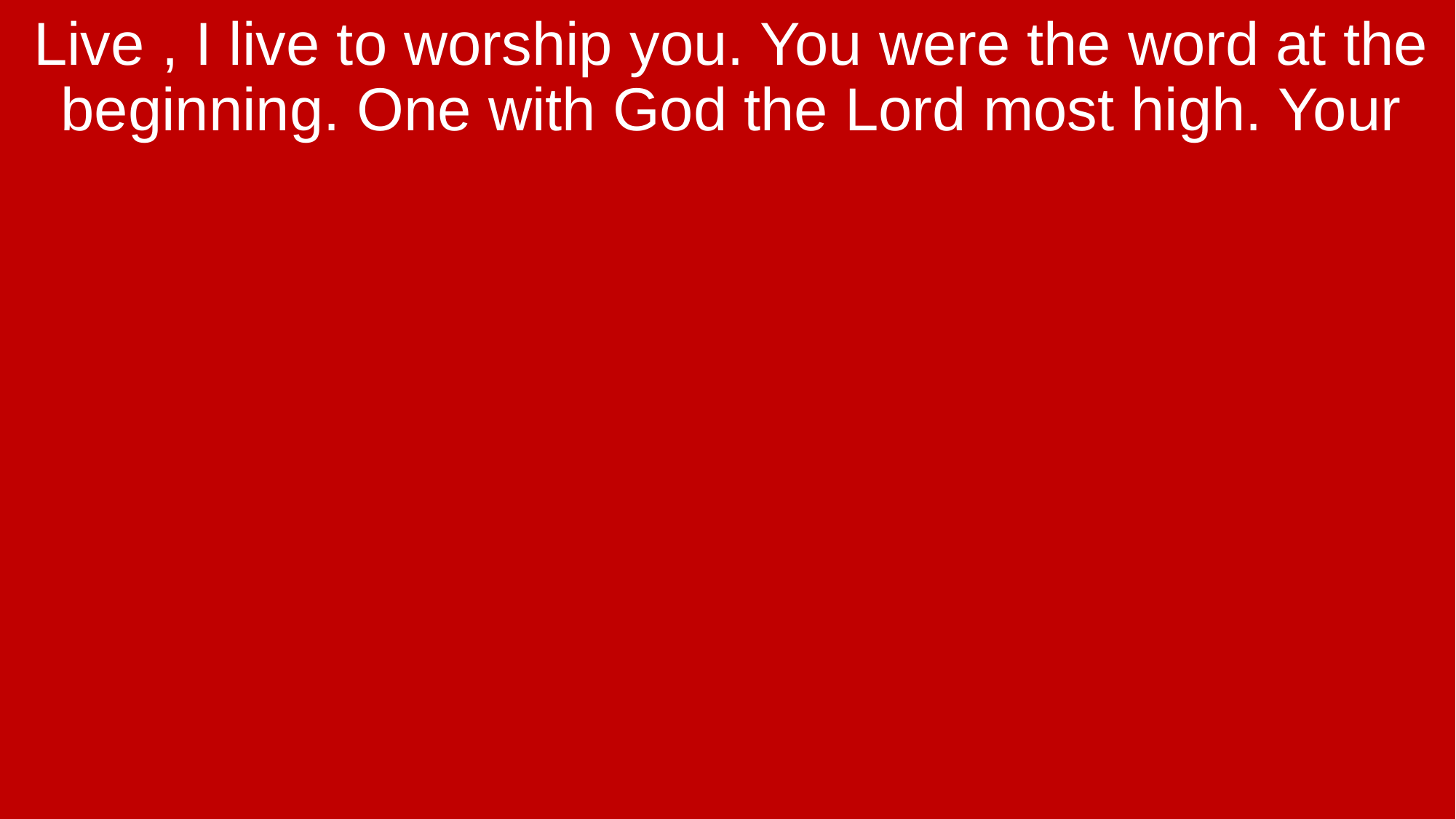

Live , I live to worship you. You were the word at the beginning. One with God the Lord most high. Your